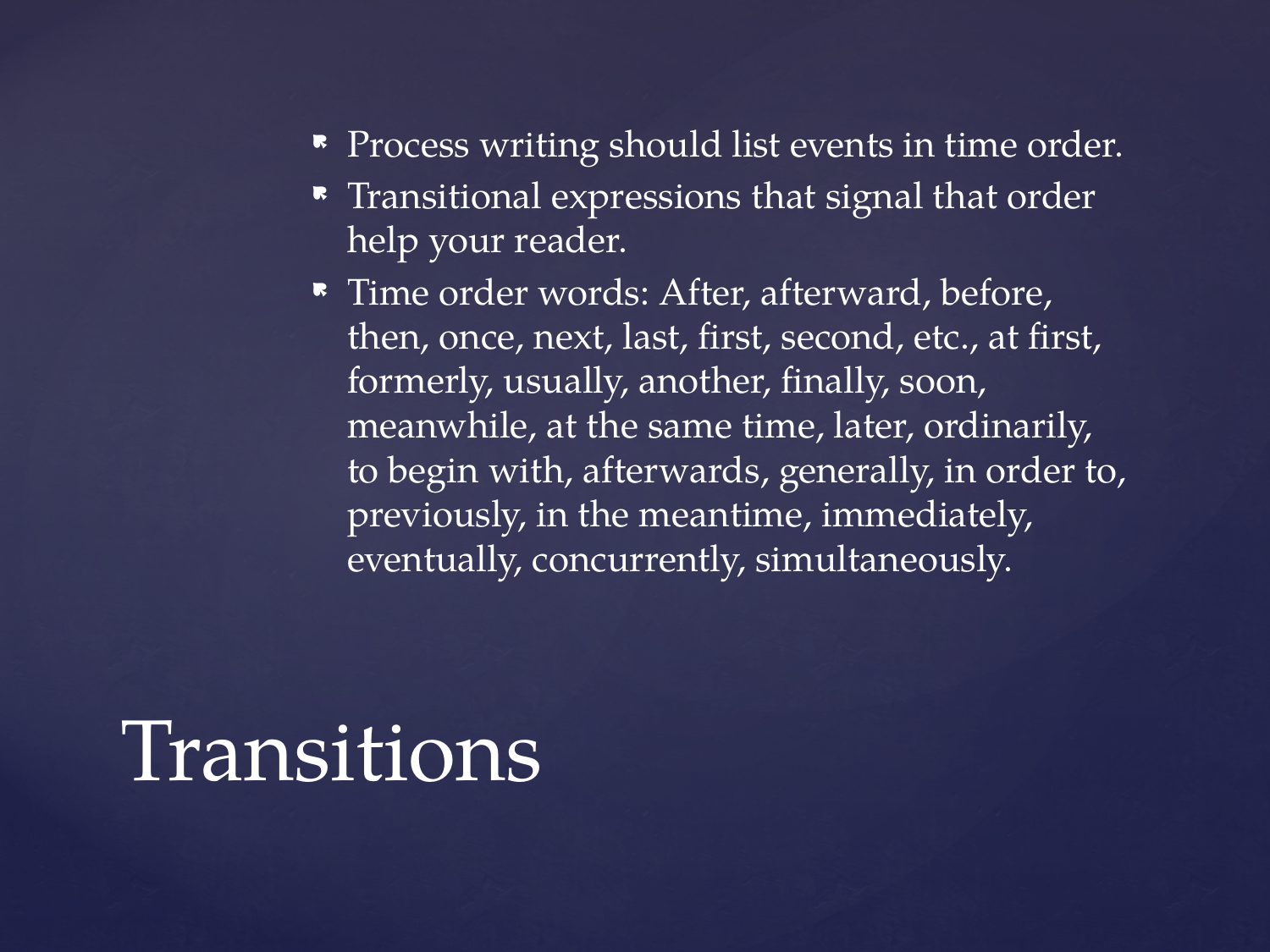

Process writing should list events in time order.
Transitional expressions that signal that order help your reader.
Time order words: After, afterward, before, then, once, next, last, first, second, etc., at first, formerly, usually, another, finally, soon, meanwhile, at the same time, later, ordinarily, to begin with, afterwards, generally, in order to, previously, in the meantime, immediately, eventually, concurrently, simultaneously.
# Transitions